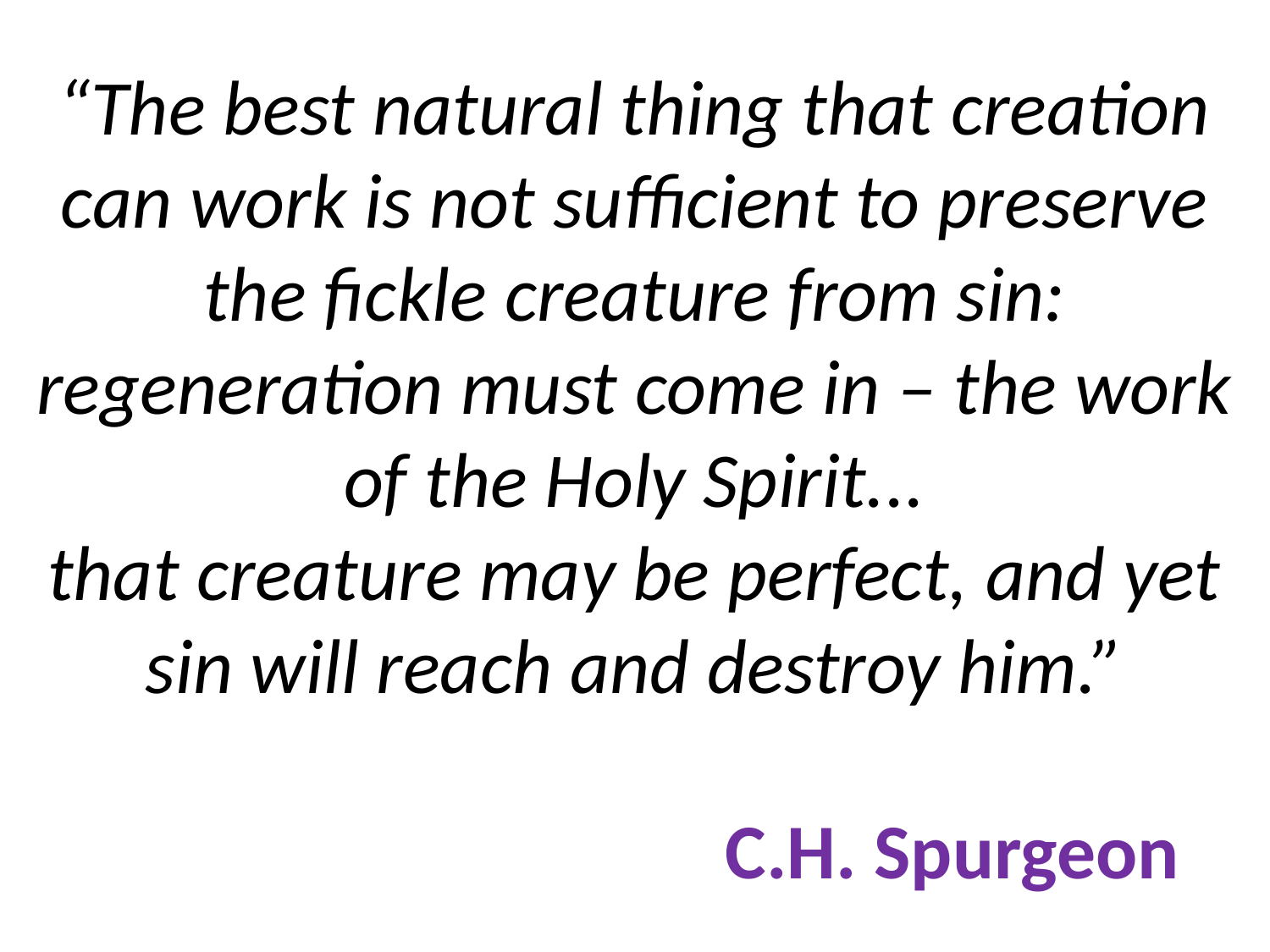

# “The best natural thing that creation can work is not sufficient to preserve the fickle creature from sin: regeneration must come in – the work of the Holy Spirit... that creature may be perfect, and yet sin will reach and destroy him.” C.H. Spurgeon